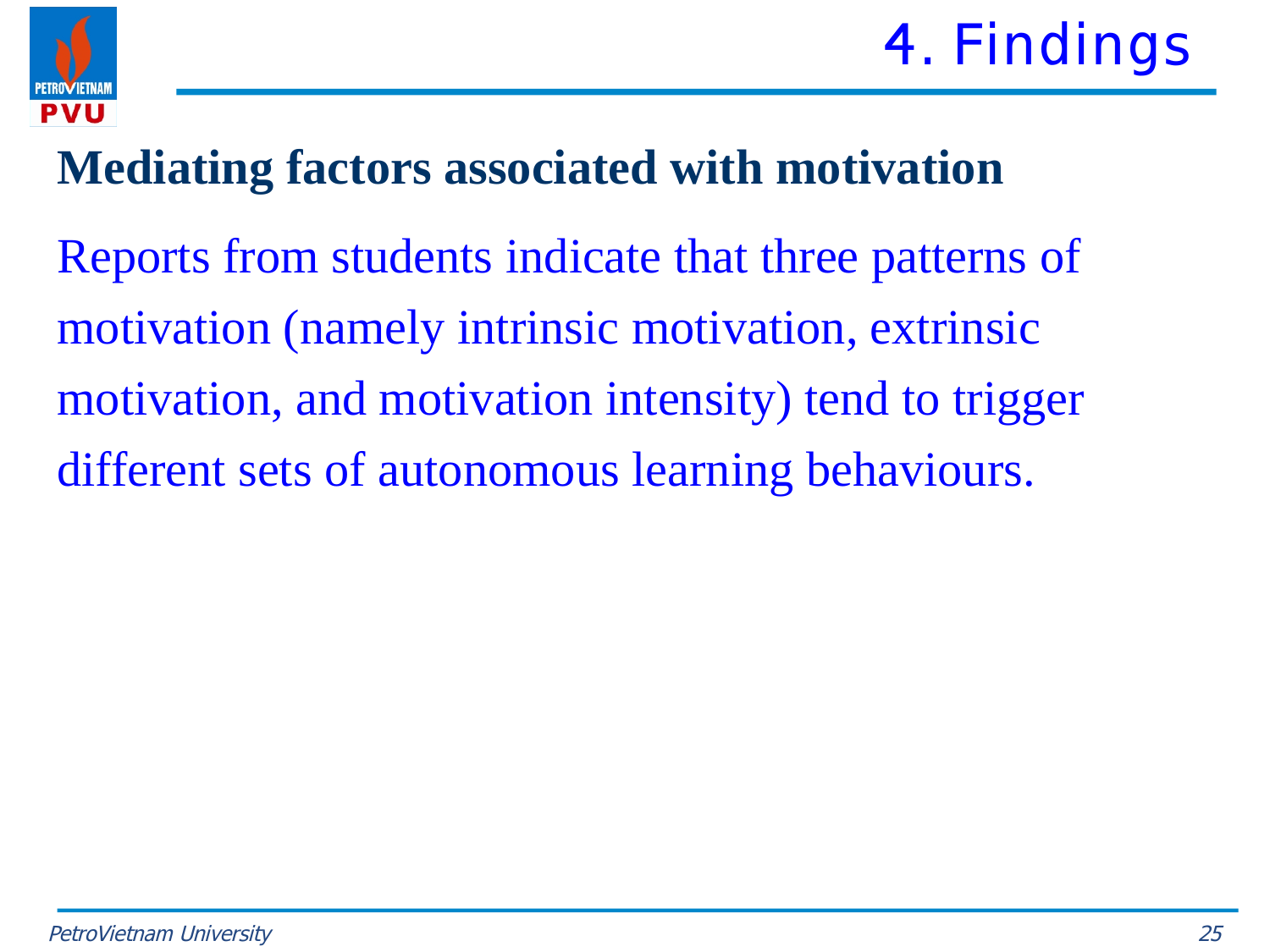

# 4. Findings
Mediating factors associated with motivation
Reports from students indicate that three patterns of motivation (namely intrinsic motivation, extrinsic motivation, and motivation intensity) tend to trigger different sets of autonomous learning behaviours.
25